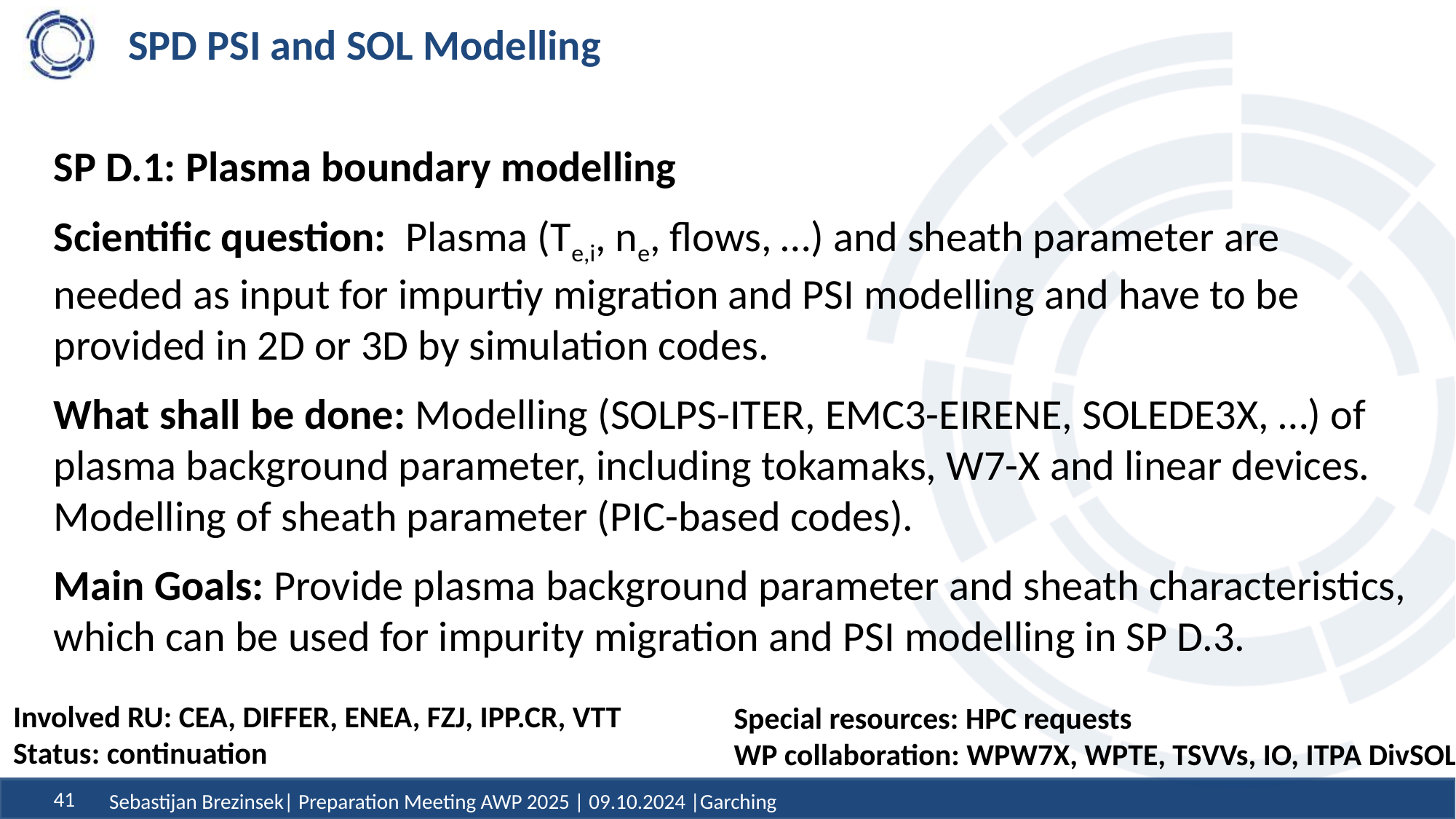

# SPD PSI and SOL Modelling
SP D.1: Plasma boundary modelling
Scientific question:  Plasma (Te,i, ne, flows, …) and sheath parameter are needed as input for impurtiy migration and PSI modelling and have to be provided in 2D or 3D by simulation codes.
What shall be done: Modelling (SOLPS-ITER, EMC3-EIRENE, SOLEDE3X, …) of plasma background parameter, including tokamaks, W7-X and linear devices. Modelling of sheath parameter (PIC-based codes).
Main Goals: Provide plasma background parameter and sheath characteristics, which can be used for impurity migration and PSI modelling in SP D.3.
Involved RU: CEA, DIFFER, ENEA, FZJ, IPP.CR, VTT
Status: continuation
Special resources: HPC requests
WP collaboration: WPW7X, WPTE, TSVVs, IO, ITPA DivSOL
Sebastijan Brezinsek| Preparation Meeting AWP 2025 | 09.10.2024 |Garching
41